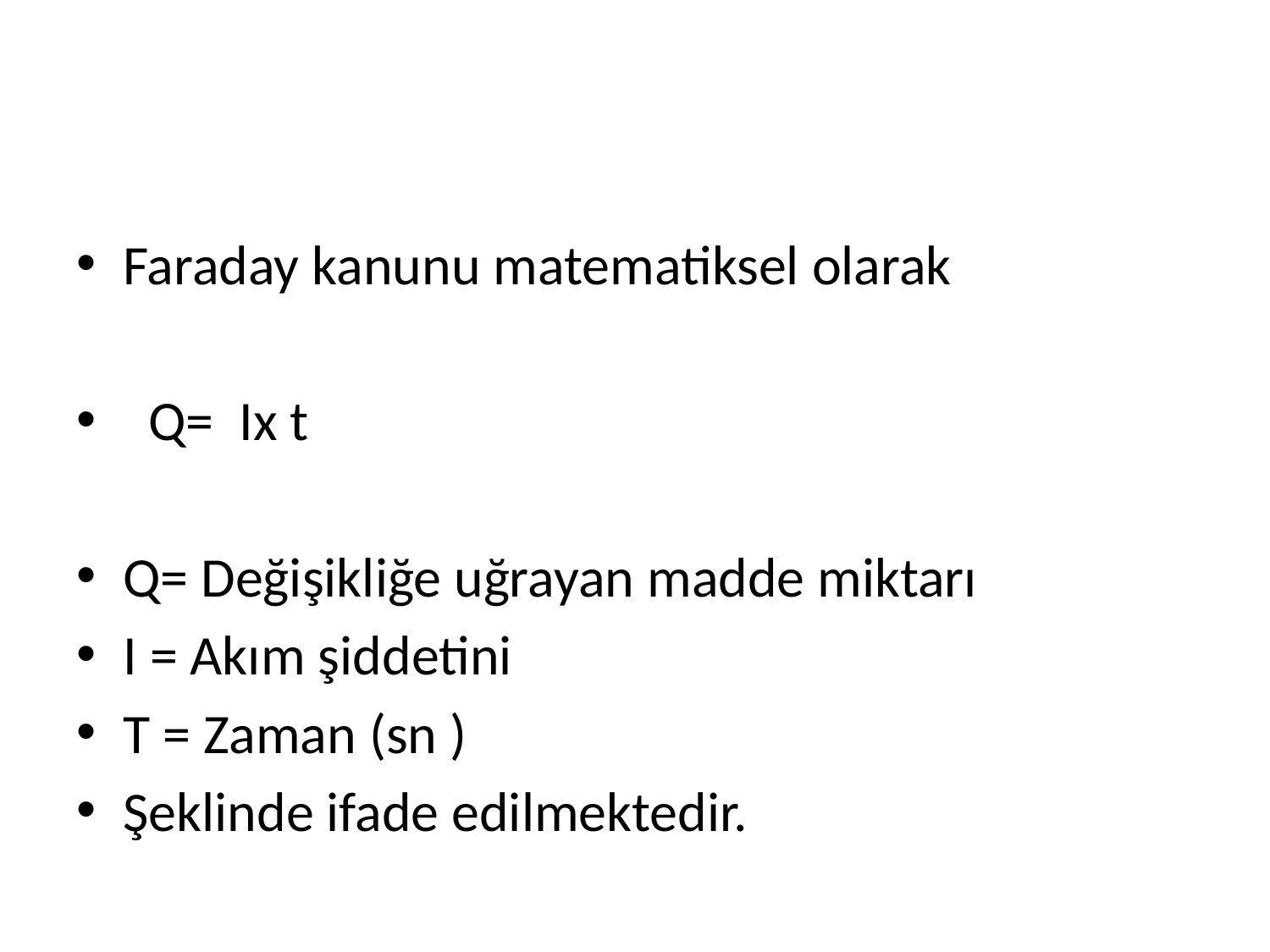

#
Faraday kanunu matematiksel olarak

  Q=  Ix t

Q= Değişikliğe uğrayan madde miktarı
I = Akım şiddetini
T = Zaman (sn )
Şeklinde ifade edilmektedir.